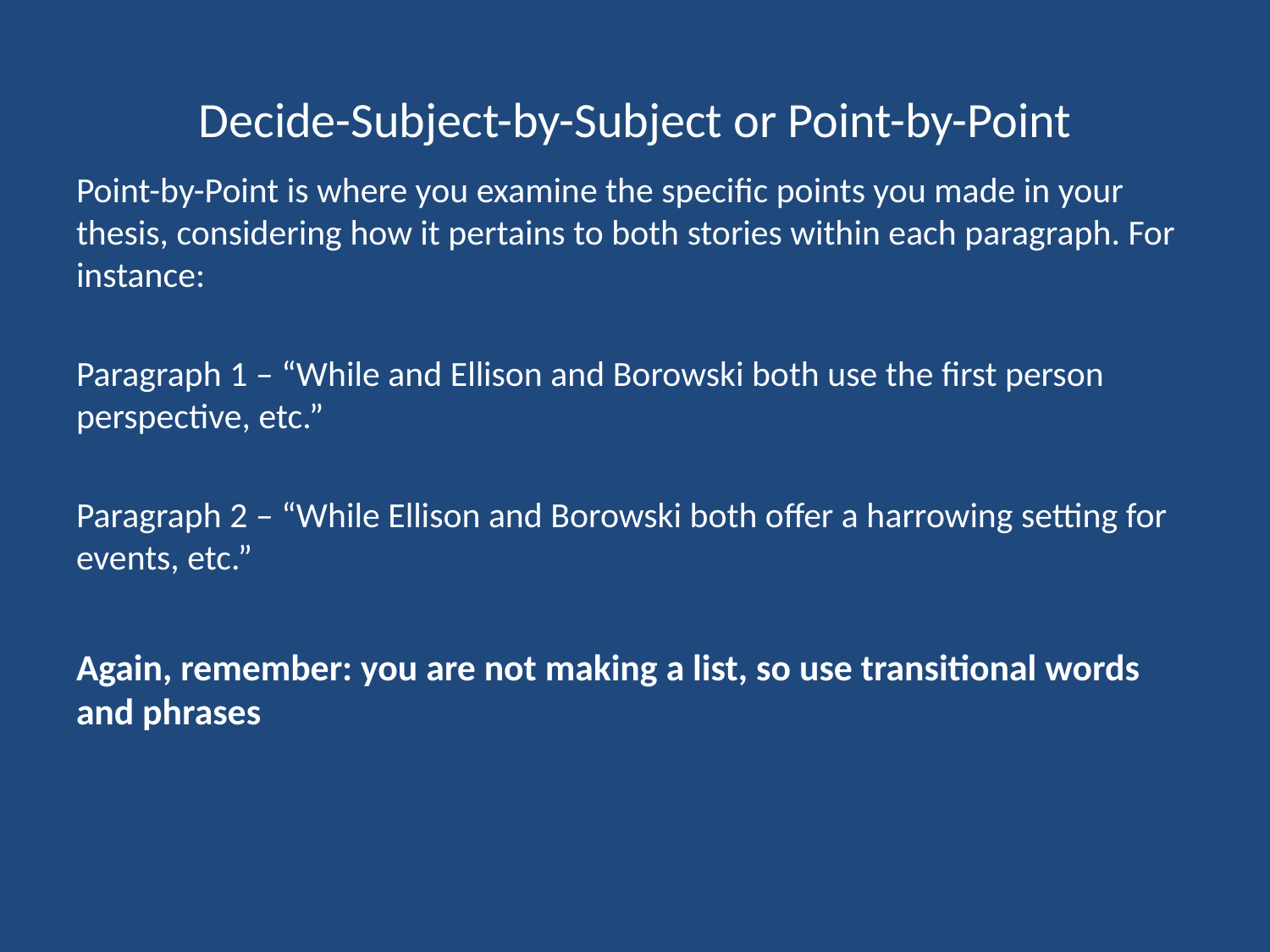

# Decide-Subject-by-Subject or Point-by-Point
Point-by-Point is where you examine the specific points you made in your thesis, considering how it pertains to both stories within each paragraph. For instance:

Paragraph 1 – “While and Ellison and Borowski both use the first person perspective, etc.”

Paragraph 2 – “While Ellison and Borowski both offer a harrowing setting for events, etc.”

Again, remember: you are not making a list, so use transitional words and phrases